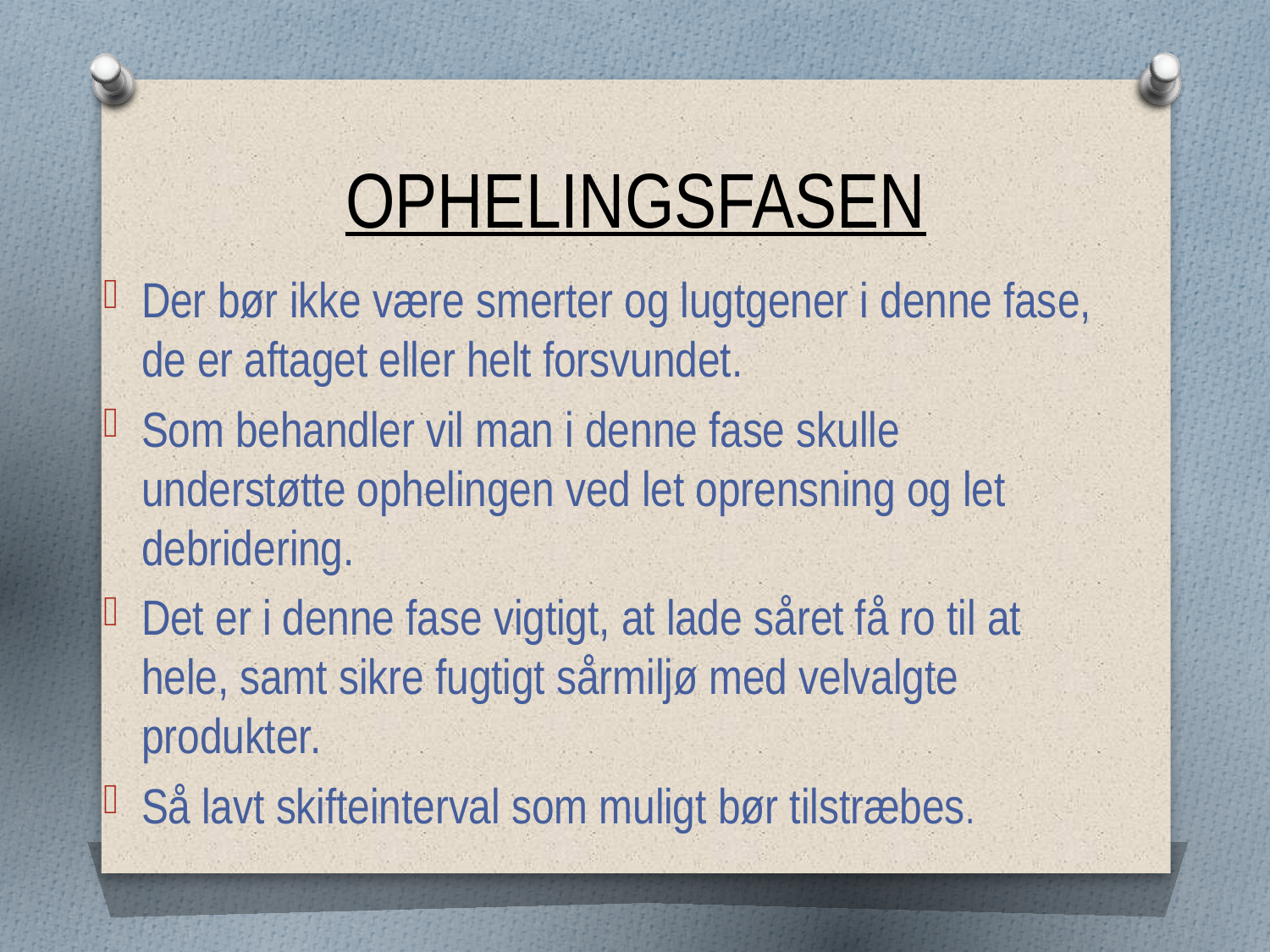

# OPHELINGSFASEN
Der bør ikke være smerter og lugtgener i denne fase, de er aftaget eller helt forsvundet.
Som behandler vil man i denne fase skulle understøtte ophelingen ved let oprensning og let debridering.
Det er i denne fase vigtigt, at lade såret få ro til at hele, samt sikre fugtigt sårmiljø med velvalgte produkter.
Så lavt skifteinterval som muligt bør tilstræbes.